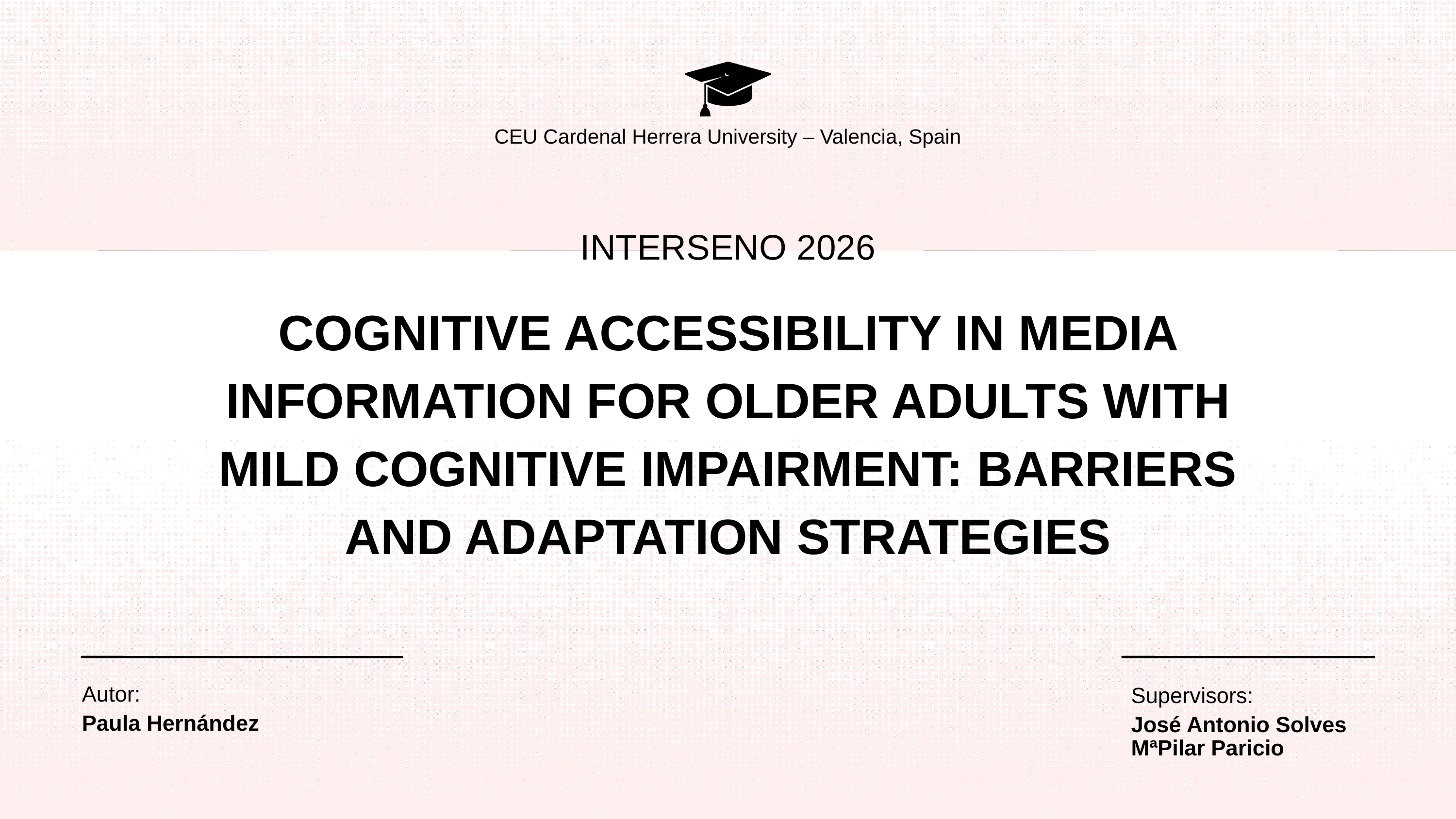

CEU Cardenal Herrera University – Valencia, Spain
INTERSENO 2026
COGNITIVE ACCESSIBILITY IN MEDIA INFORMATION FOR OLDER ADULTS WITH MILD COGNITIVE IMPAIRMENT: BARRIERS AND ADAPTATION STRATEGIES

Autor:
Supervisors:
Paula Hernández
José Antonio Solves
MªPilar Paricio